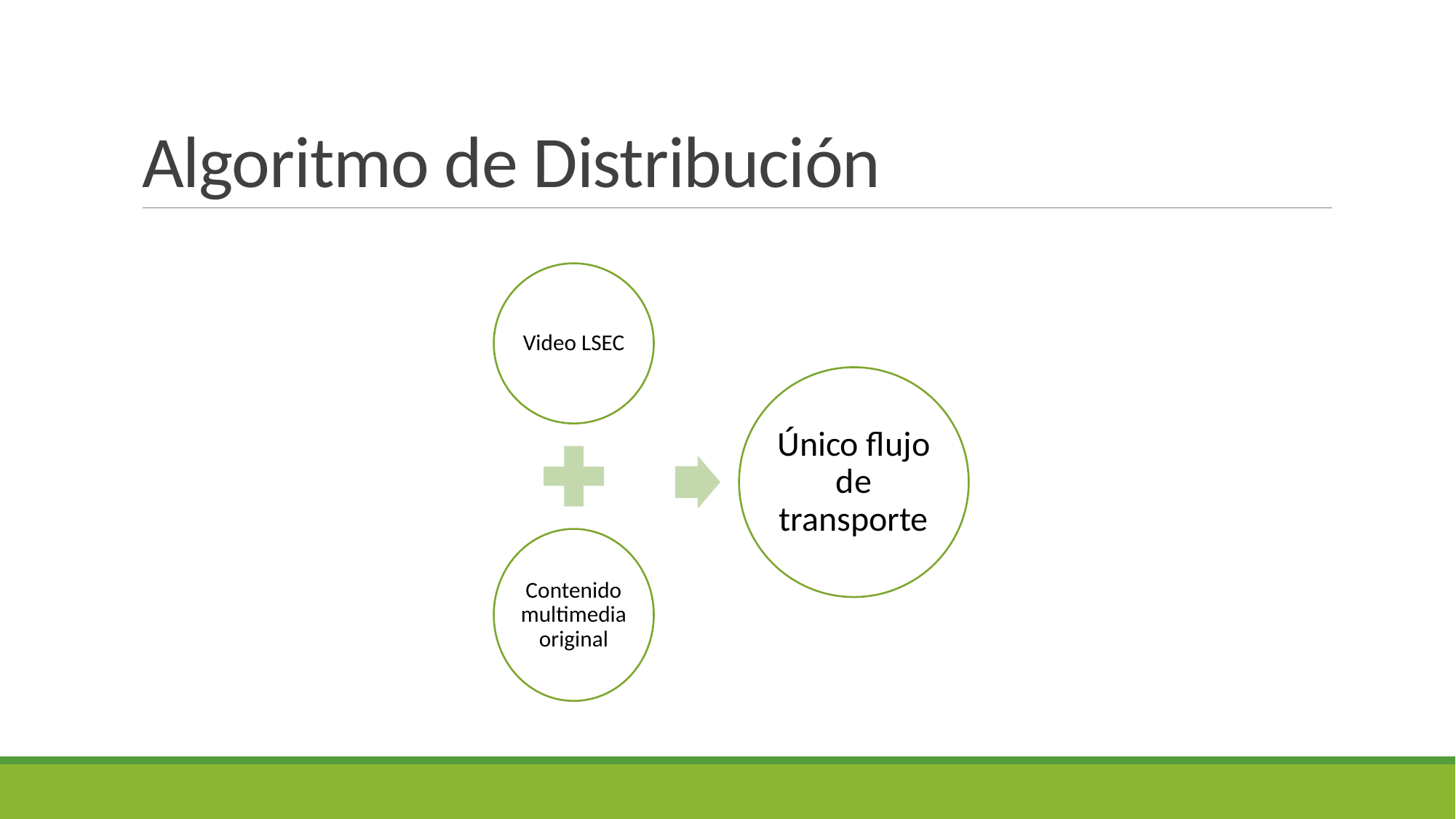

# Algoritmo de Distribución
Video LSEC

Contenido multimedia original

Único flujo de transporte